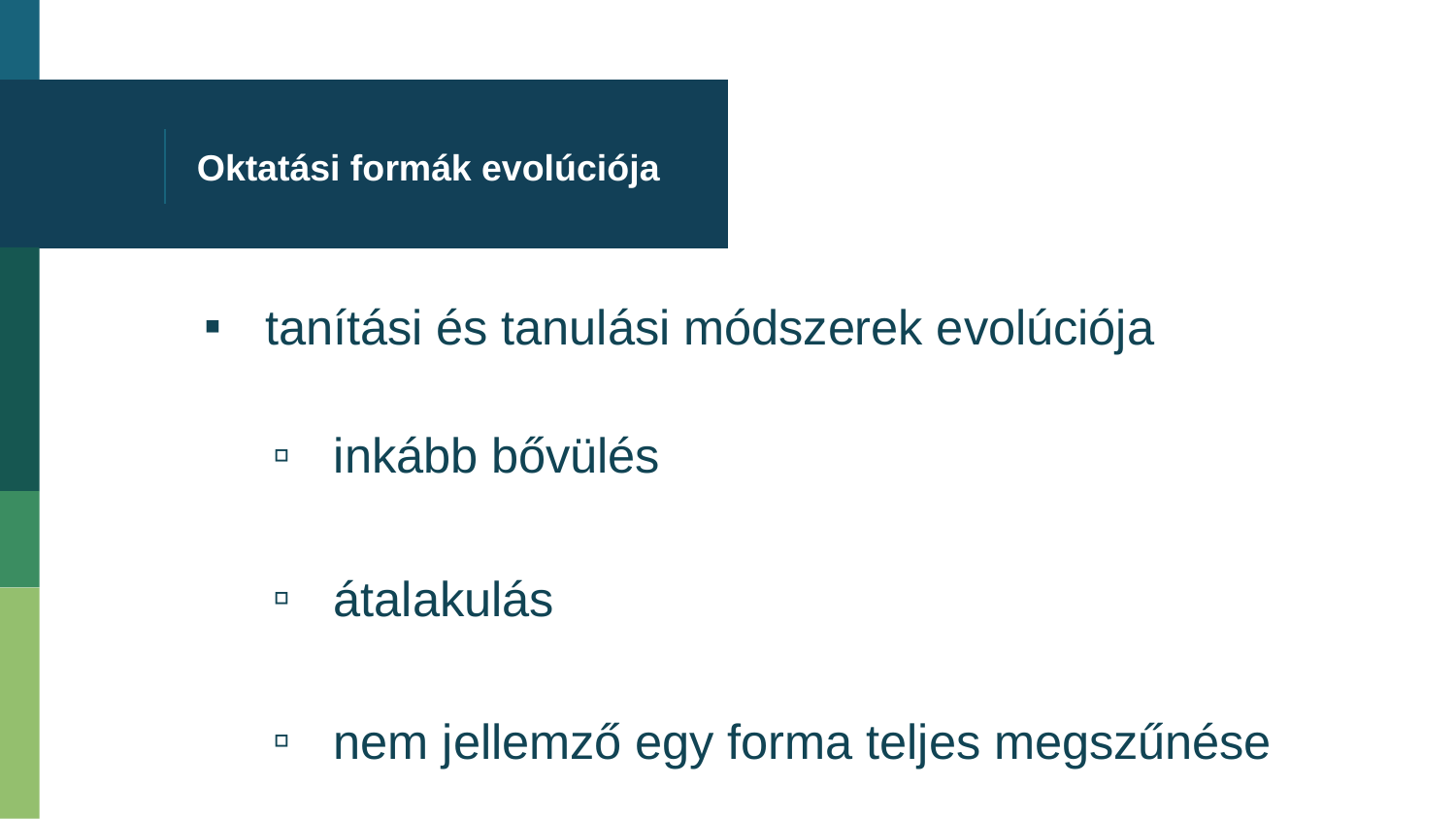

# Oktatási formák evolúciója
tanítási és tanulási módszerek evolúciója

inkább bővülés

átalakulás

nem jellemző egy forma teljes megszűnése